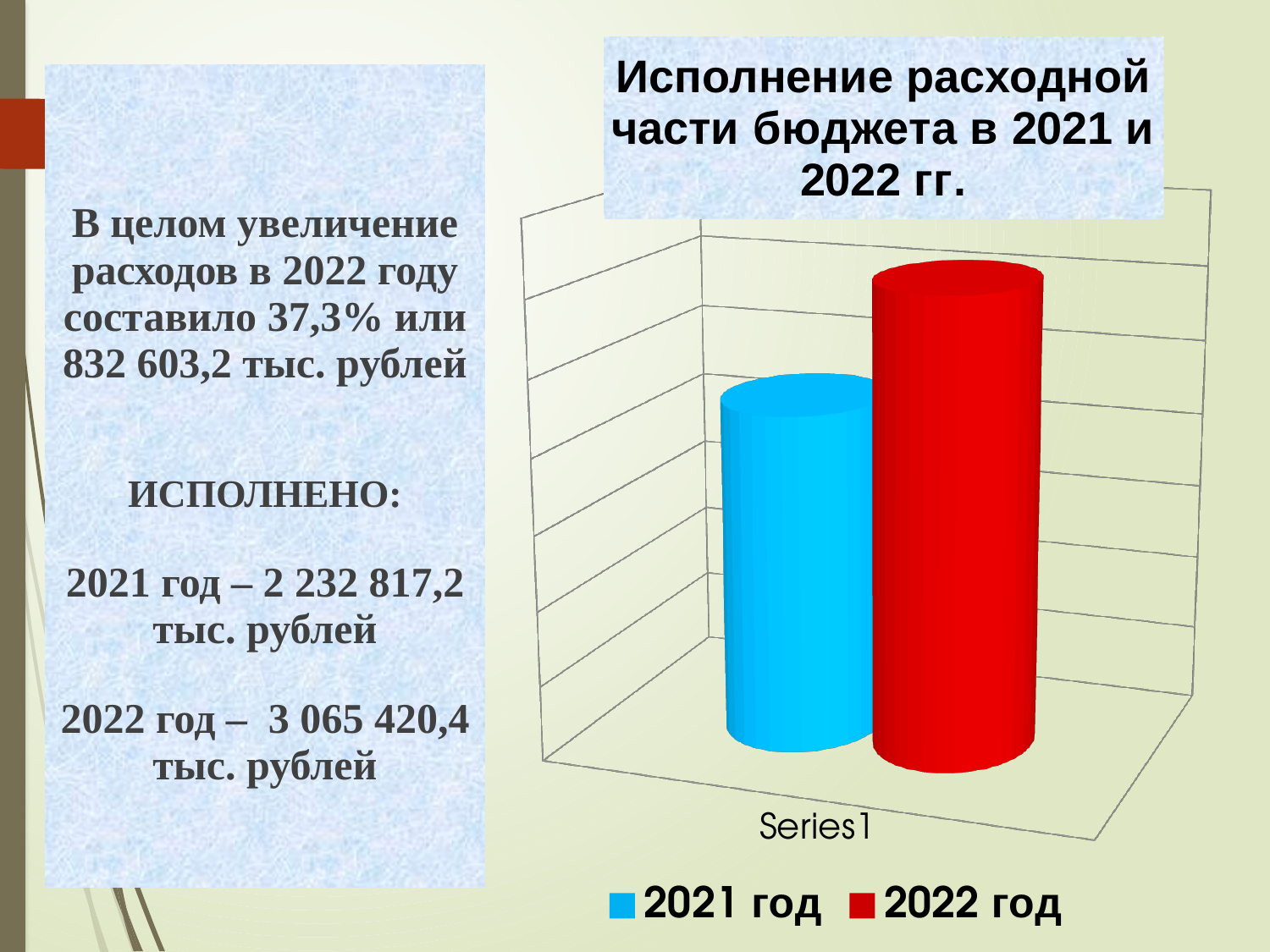

[unsupported chart]

В целом увеличение расходов в 2022 году составило 37,3% или 832 603,2 тыс. рублей

ИСПОЛНЕНО:

2021 год – 2 232 817,2 тыс. рублей

2022 год –  3 065 420,4 тыс. рублей